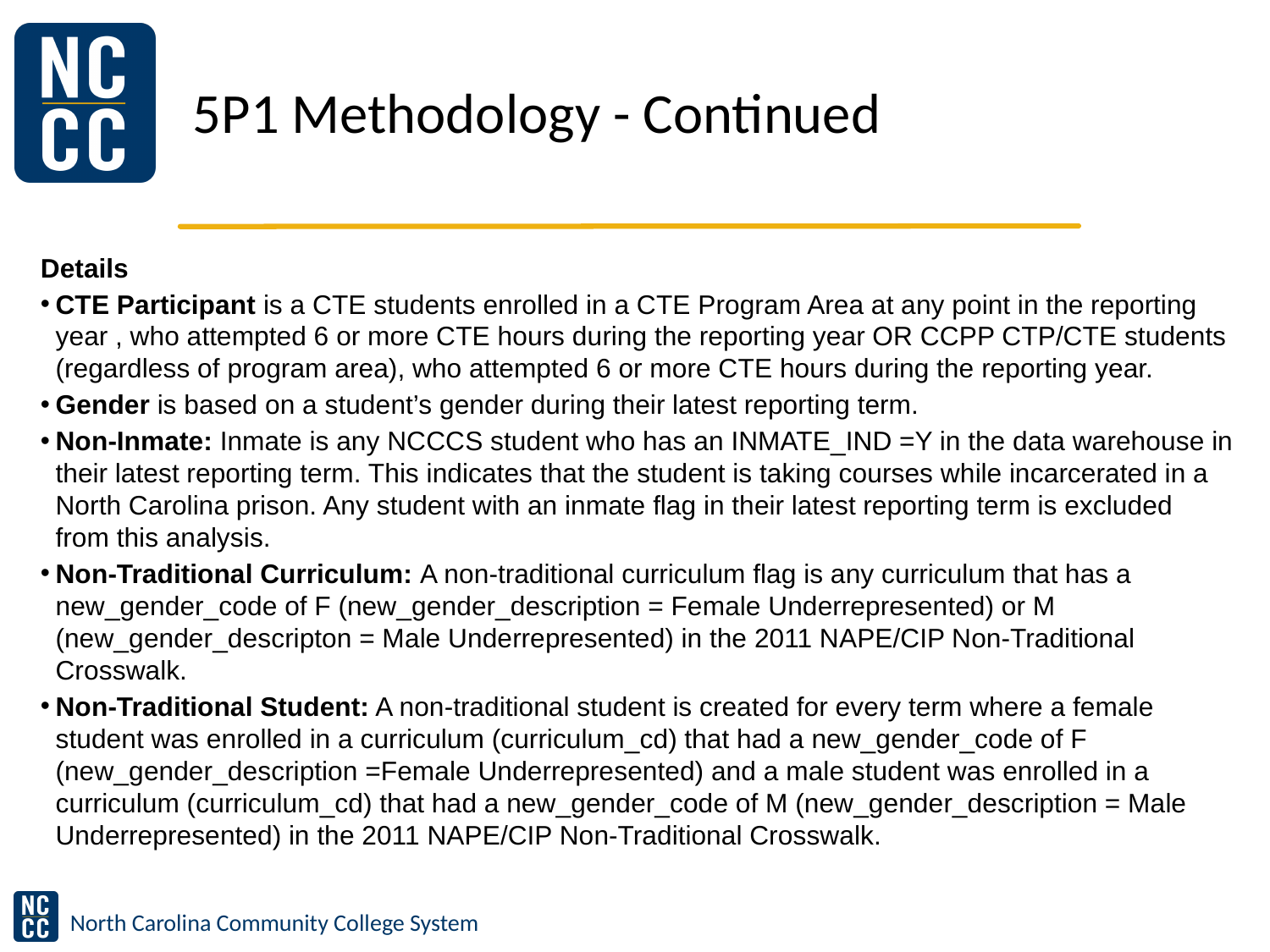

# 5P1 Methodology - Continued
Details
CTE Participant is a CTE students enrolled in a CTE Program Area at any point in the reporting year , who attempted 6 or more CTE hours during the reporting year OR CCPP CTP/CTE students (regardless of program area), who attempted 6 or more CTE hours during the reporting year.
Gender is based on a student’s gender during their latest reporting term.
Non-Inmate: Inmate is any NCCCS student who has an INMATE_IND =Y in the data warehouse in their latest reporting term. This indicates that the student is taking courses while incarcerated in a North Carolina prison. Any student with an inmate flag in their latest reporting term is excluded from this analysis.
Non-Traditional Curriculum: A non-traditional curriculum flag is any curriculum that has a new_gender_code of F (new_gender_description = Female Underrepresented) or M (new_gender_descripton = Male Underrepresented) in the 2011 NAPE/CIP Non-Traditional Crosswalk.
Non-Traditional Student: A non-traditional student is created for every term where a female student was enrolled in a curriculum (curriculum_cd) that had a new_gender_code of F (new_gender_description =Female Underrepresented) and a male student was enrolled in a curriculum (curriculum_cd) that had a new_gender_code of M (new_gender_description = Male Underrepresented) in the 2011 NAPE/CIP Non-Traditional Crosswalk.